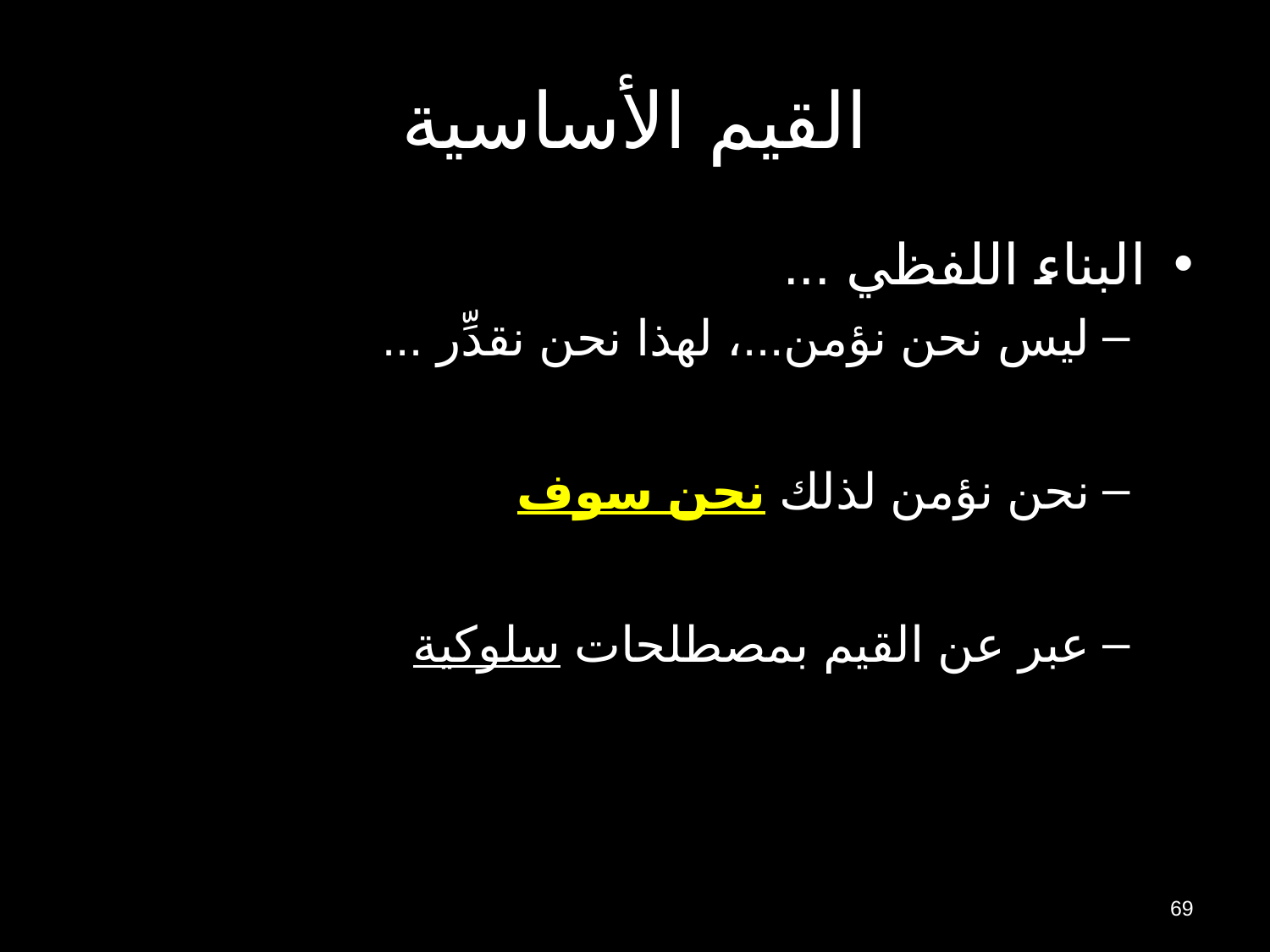

# القيم الأساسية
البناء اللفظي ...
ليس نحن نؤمن...، لهذا نحن نقدِّر ...

نحن نؤمن لذلك نحن سوف

عبر عن القيم بمصطلحات سلوكية
69